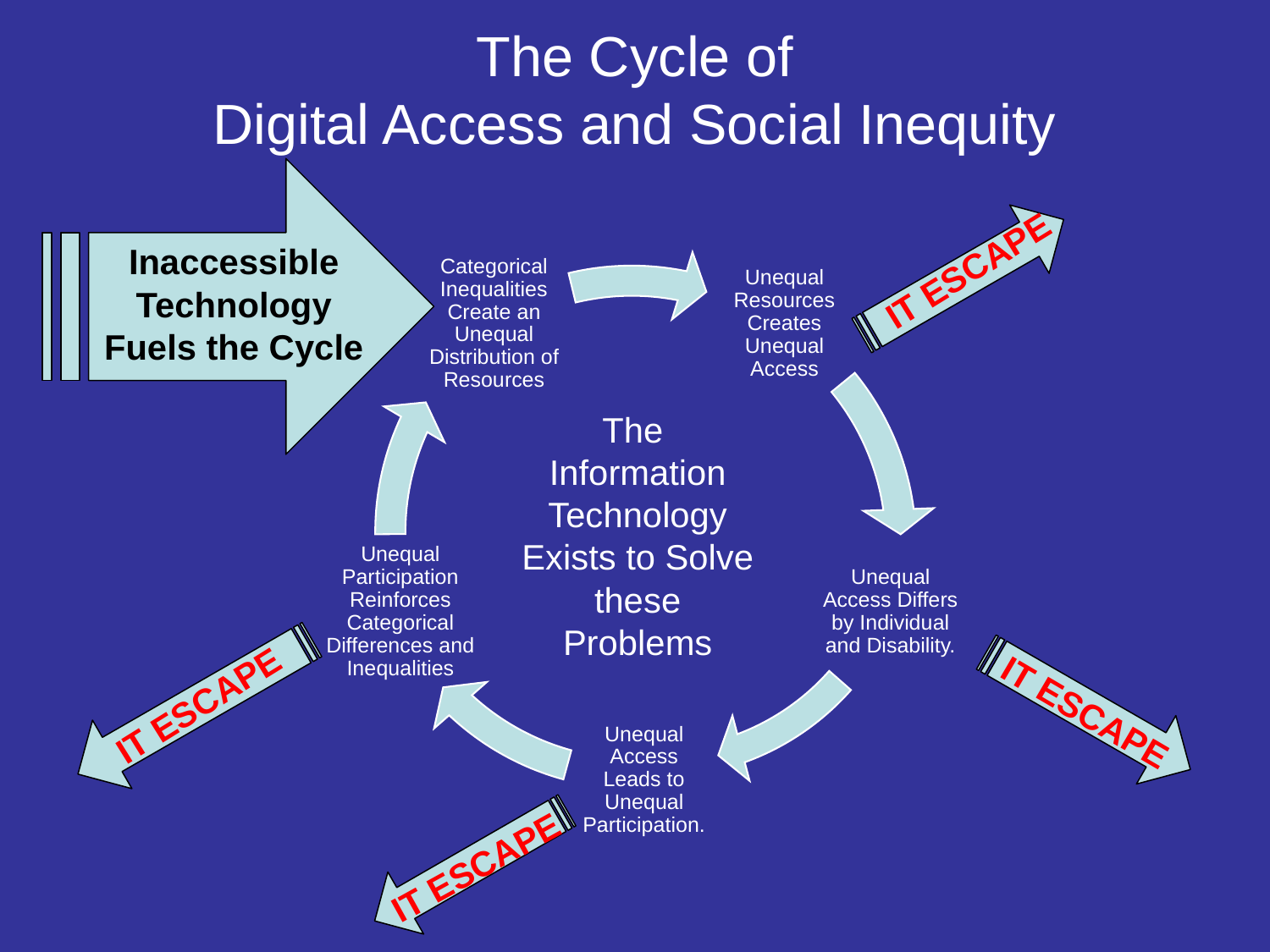

# The Cycle of Digital Access and Social Inequity

Inaccessible
Technology
Fuels the Cycle
IT ESCAPE

Unequal Resources Creates Unequal Access
Unequal Access Differs by Individual and Disability.
Unequal
Access
Leads to Unequal Participation.
Unequal Participation Reinforces Categorical Differences and Inequalities
Categorical Inequalities Create an Unequal Distribution of Resources
IT ESCAPE

IT ESCAPE

IT ESCAPE
The  Information Technology Exists to Solve these Problems